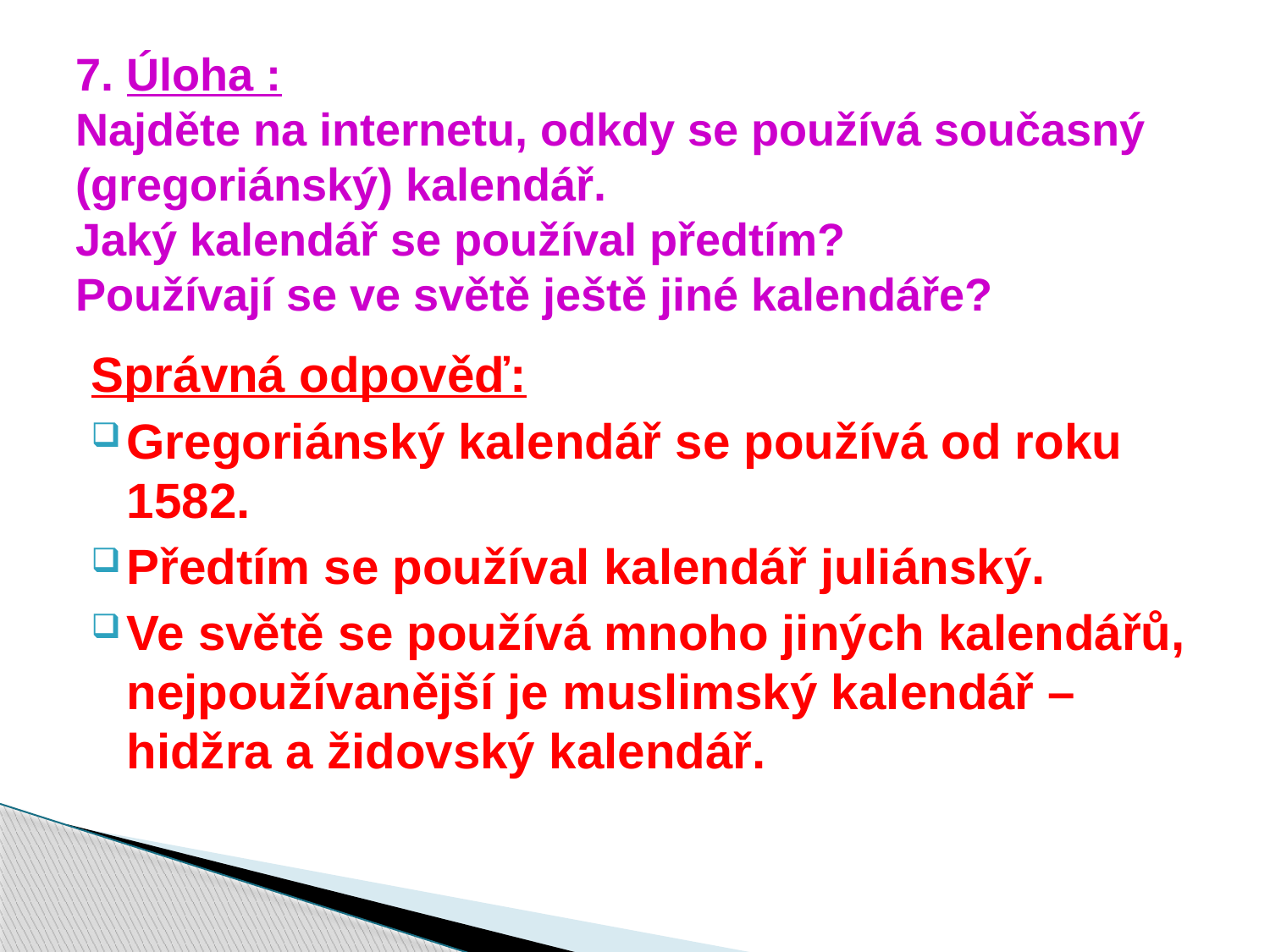

# 7. Úloha : Najděte na internetu, odkdy se používá současný (gregoriánský) kalendář. Jaký kalendář se používal předtím? Používají se ve světě ještě jiné kalendáře?
Správná odpověď:
Gregoriánský kalendář se používá od roku 1582.
Předtím se používal kalendář juliánský.
Ve světě se používá mnoho jiných kalendářů, nejpoužívanější je muslimský kalendář – hidžra a židovský kalendář.